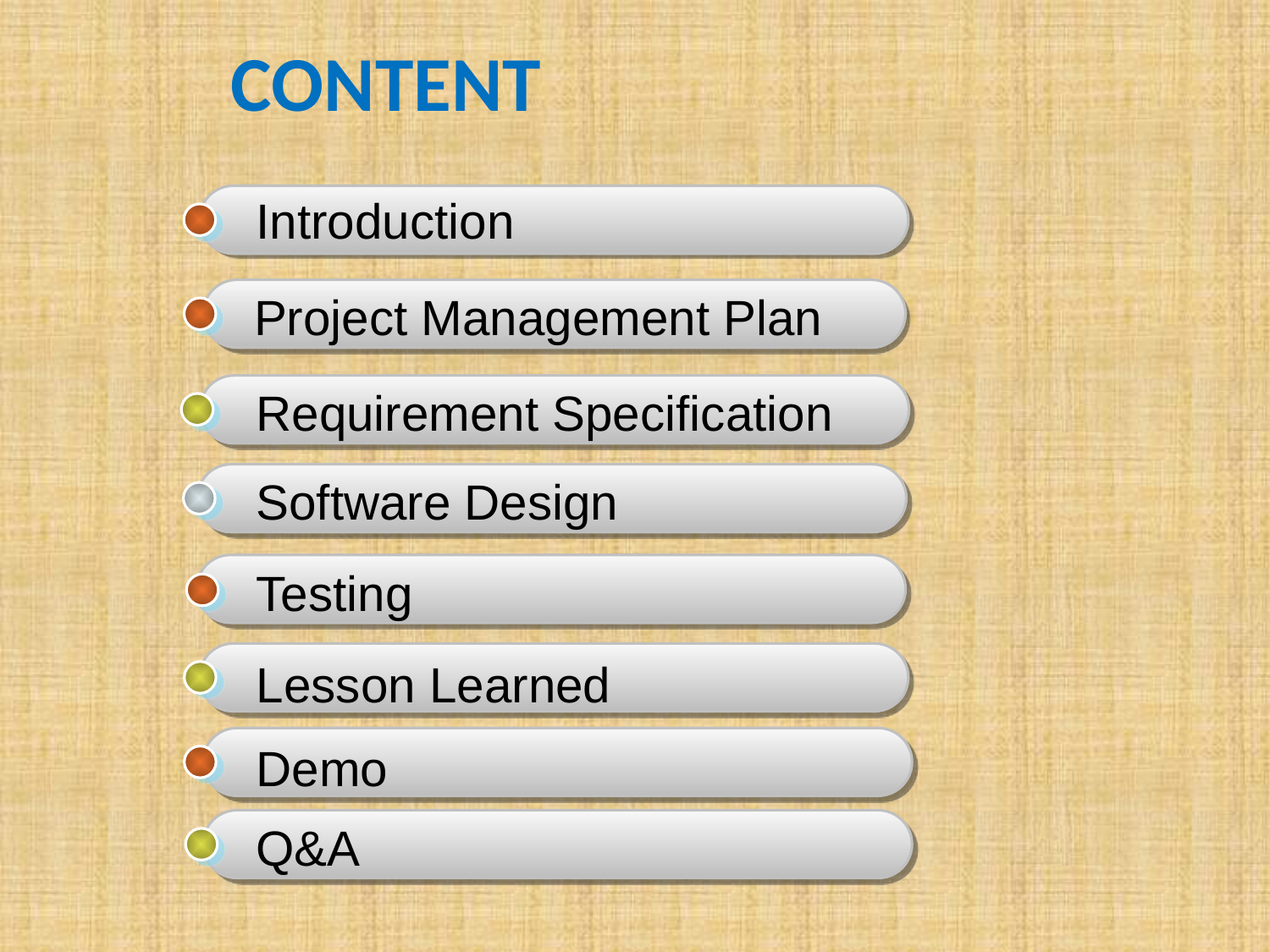

# CONTENT
Introduction

Project Management Plan

Requirement Specification

Software Design

Testing

Lesson Learned

Demo

Q&A